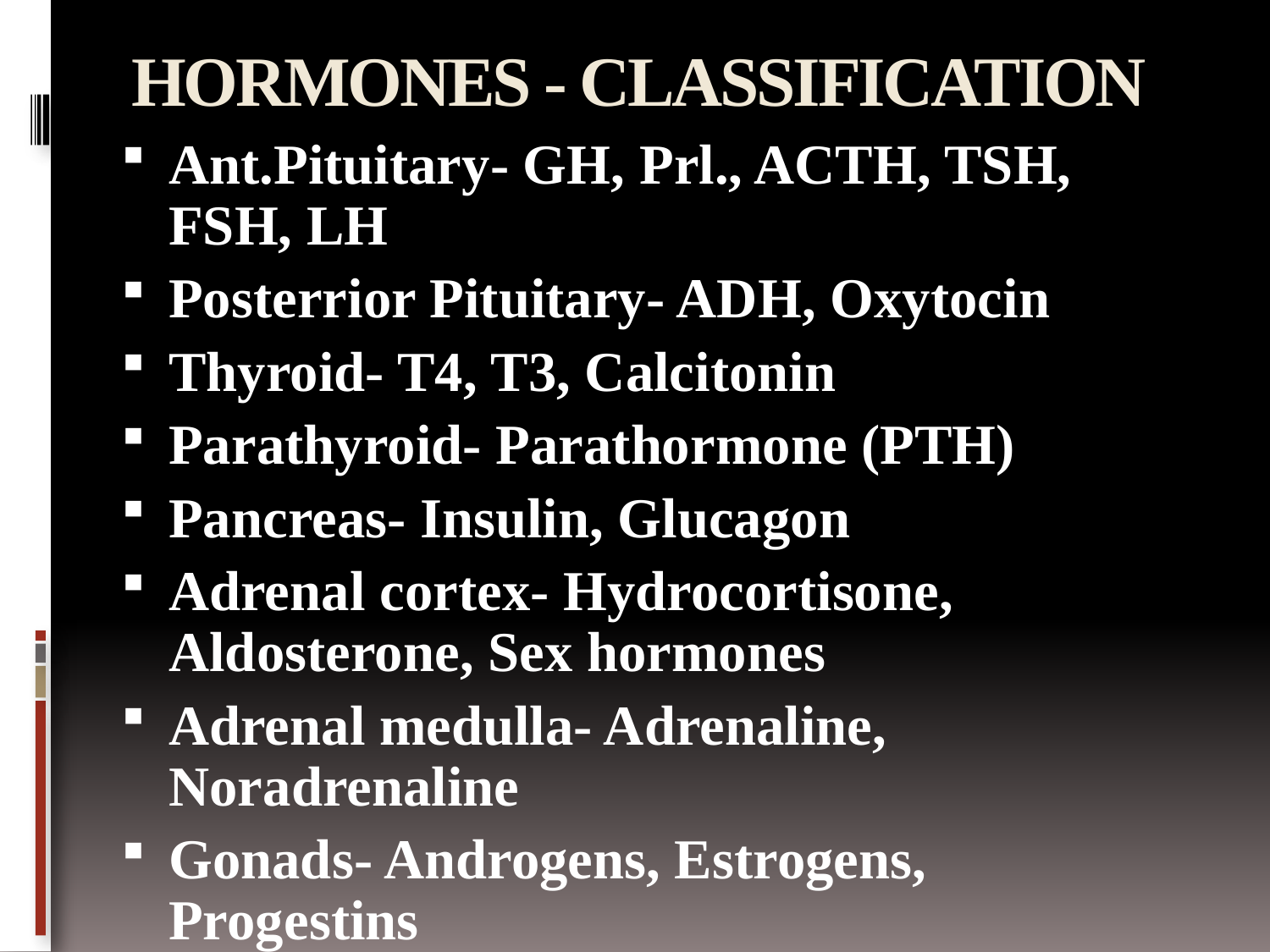

# HORMONES - CLASSIFICATION
Ant.Pituitary- GH, Prl., ACTH, TSH, FSH, LH
Posterrior Pituitary- ADH, Oxytocin
Thyroid- T4, T3, Calcitonin
Parathyroid- Parathormone (PTH)
Pancreas- Insulin, Glucagon
Adrenal cortex- Hydrocortisone, Aldosterone, Sex hormones
Adrenal medulla- Adrenaline, Noradrenaline
Gonads- Androgens, Estrogens, Progestins